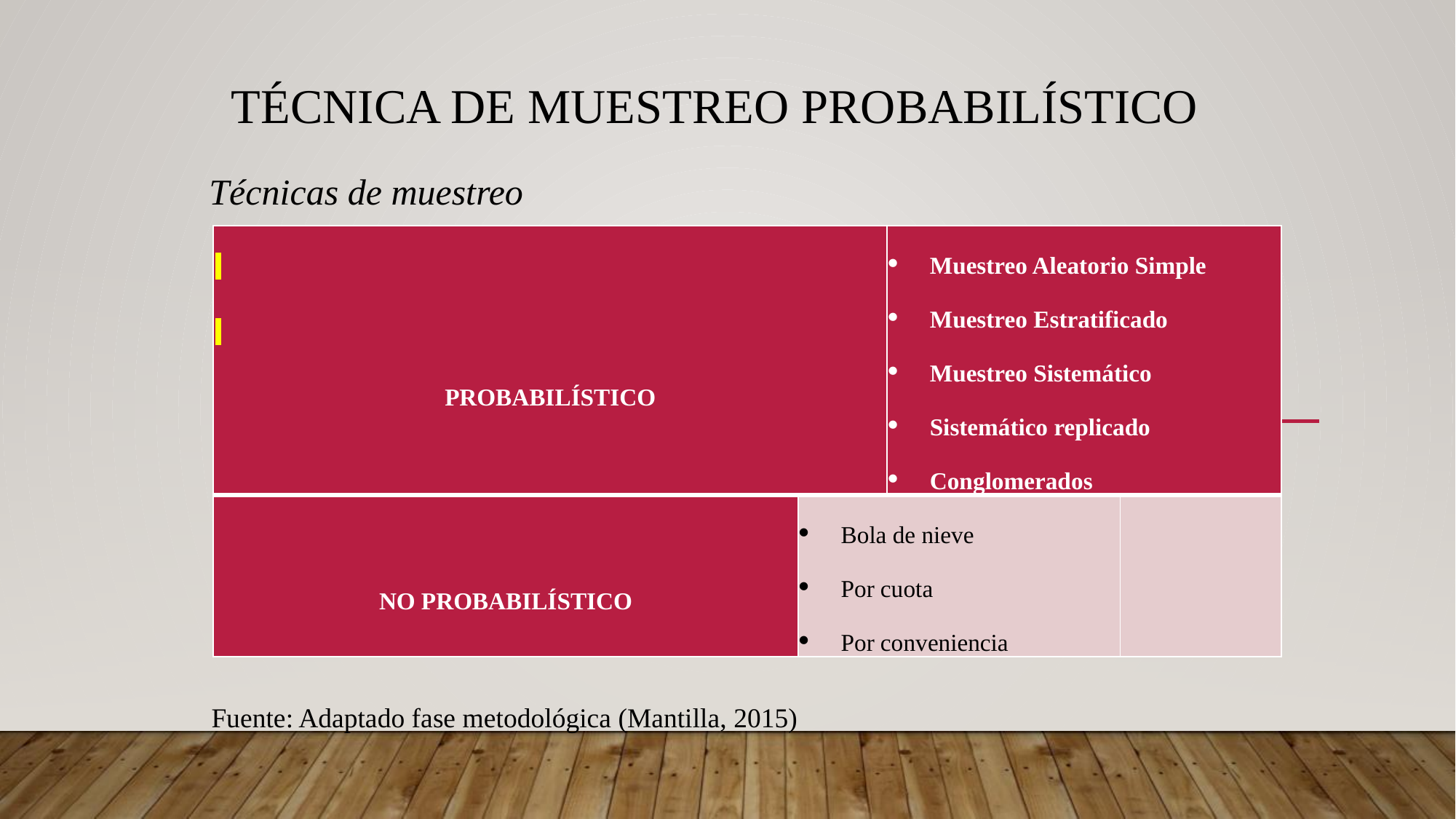

# Técnica de muestreo probabilístico
Técnicas de muestreo
| PROBABILÍSTICO |  | Muestreo Aleatorio Simple Muestreo Estratificado Muestreo Sistemático Sistemático replicado Conglomerados |  |
| --- | --- | --- | --- |
| NO PROBABILÍSTICO | Bola de nieve Por cuota Por conveniencia |  |  |
Fuente: Adaptado fase metodológica (Mantilla, 2015)